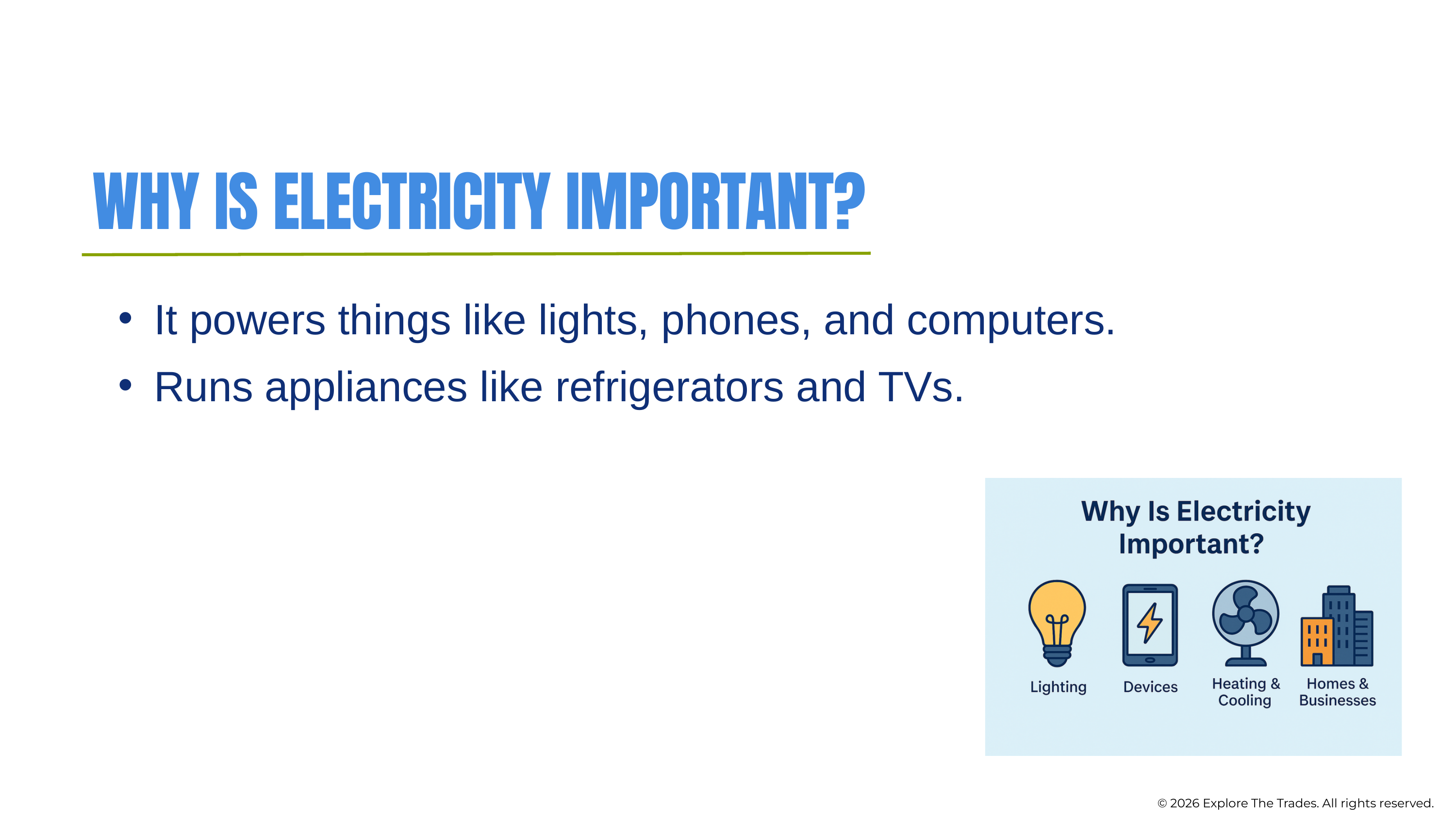

WHY IS ELECTRICITY IMPORTANT?

It powers things like lights, phones, and computers.
Runs appliances like refrigerators and TVs.

© 2026 Explore The Trades. All rights reserved.